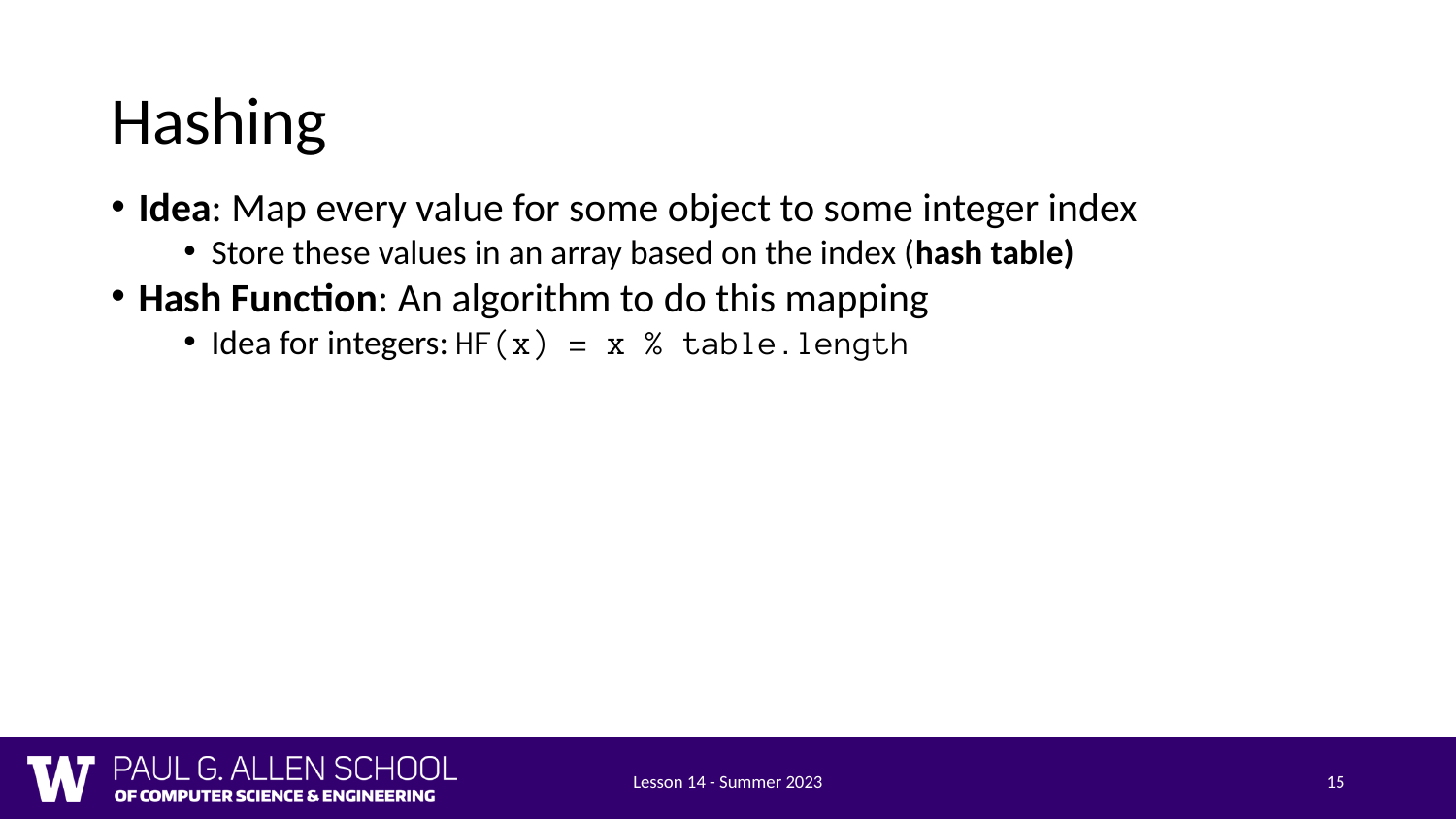

# Hashing
Idea: Map every value for some object to some integer index
Store these values in an array based on the index (hash table)
Hash Function: An algorithm to do this mapping
Idea for integers: HF(x) = x % table.length
Lesson 14 - Summer 2023
15